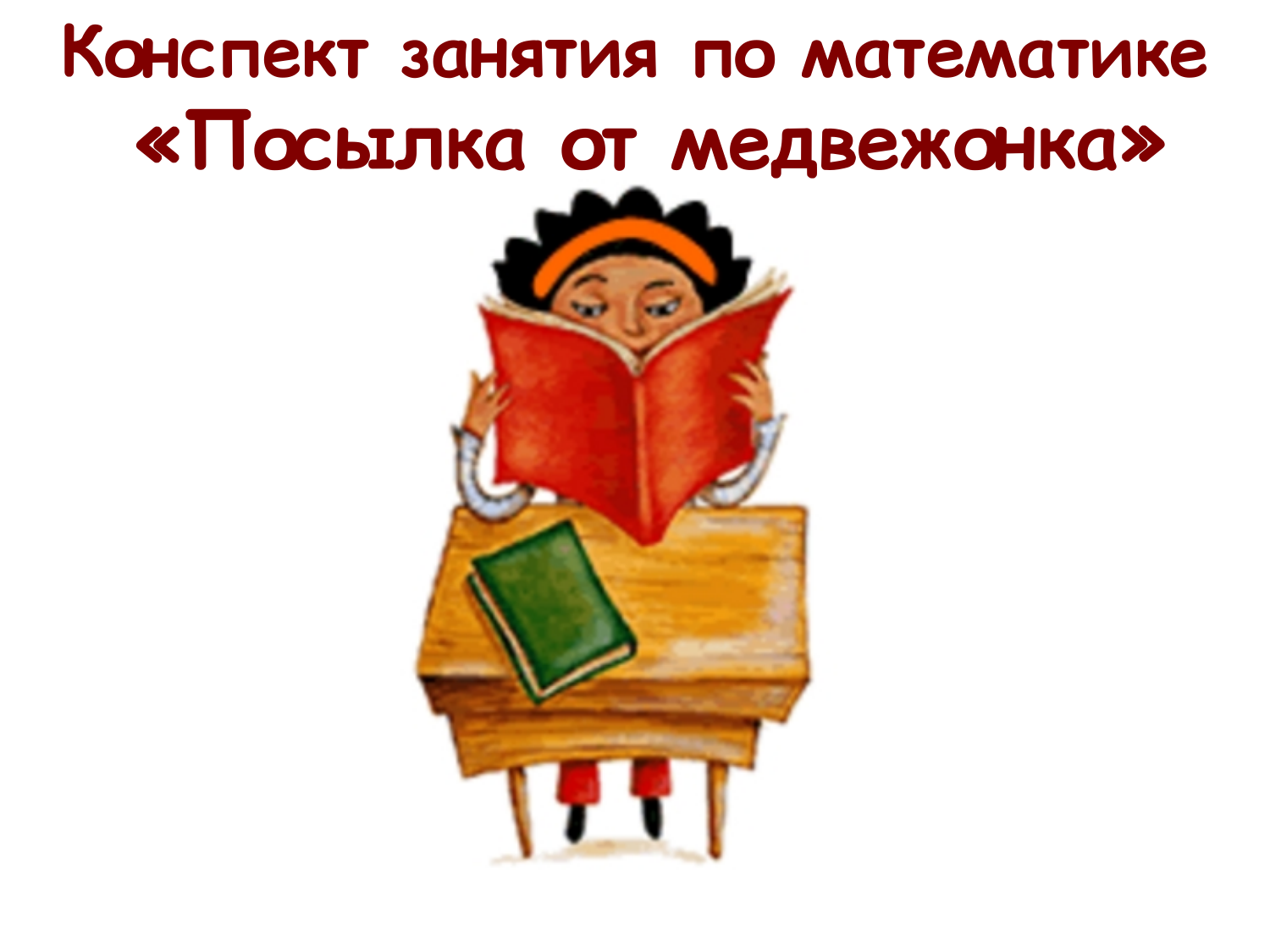

# Конспект занятия по математике «Посылка от медвежонка»